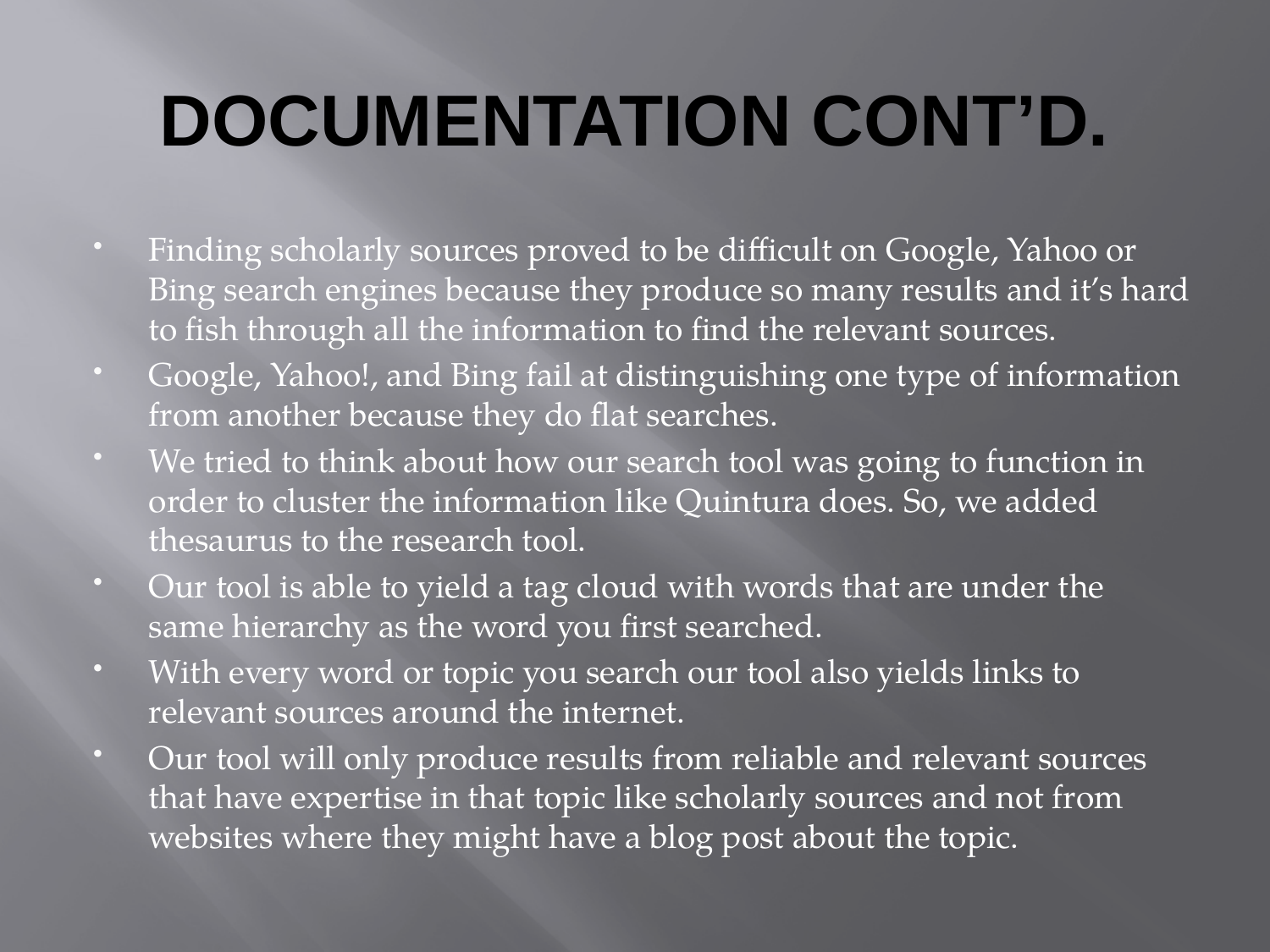

# DOCUMENTATION CONT’D.
Finding scholarly sources proved to be difficult on Google, Yahoo or Bing search engines because they produce so many results and it’s hard to fish through all the information to find the relevant sources.
Google, Yahoo!, and Bing fail at distinguishing one type of information from another because they do flat searches.
We tried to think about how our search tool was going to function in order to cluster the information like Quintura does. So, we added thesaurus to the research tool.
Our tool is able to yield a tag cloud with words that are under the same hierarchy as the word you first searched.
With every word or topic you search our tool also yields links to relevant sources around the internet.
Our tool will only produce results from reliable and relevant sources that have expertise in that topic like scholarly sources and not from websites where they might have a blog post about the topic.